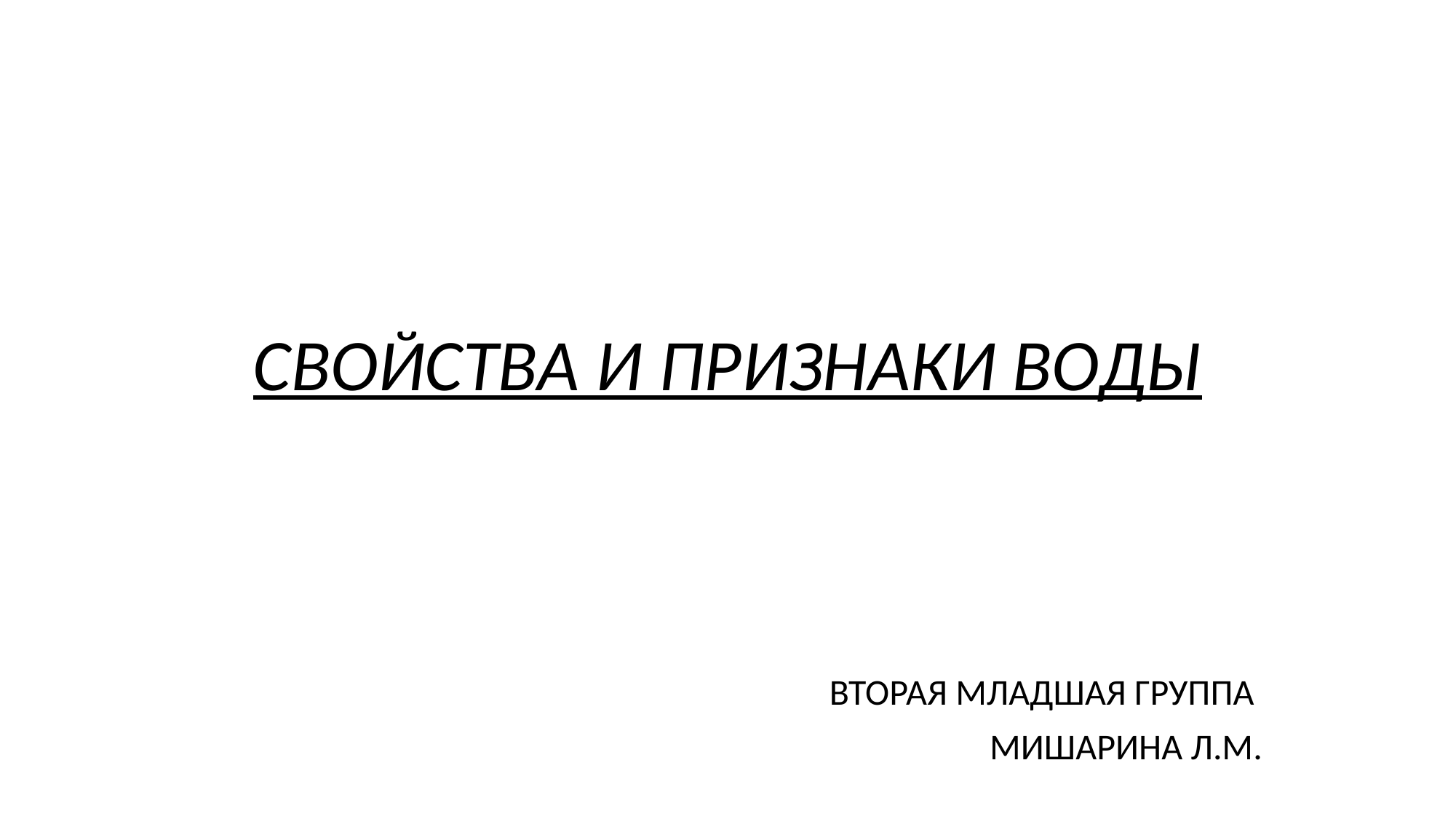

# СВОЙСТВА И ПРИЗНАКИ ВОДЫ
ВТОРАЯ МЛАДШАЯ ГРУППА
МИШАРИНА Л.М.